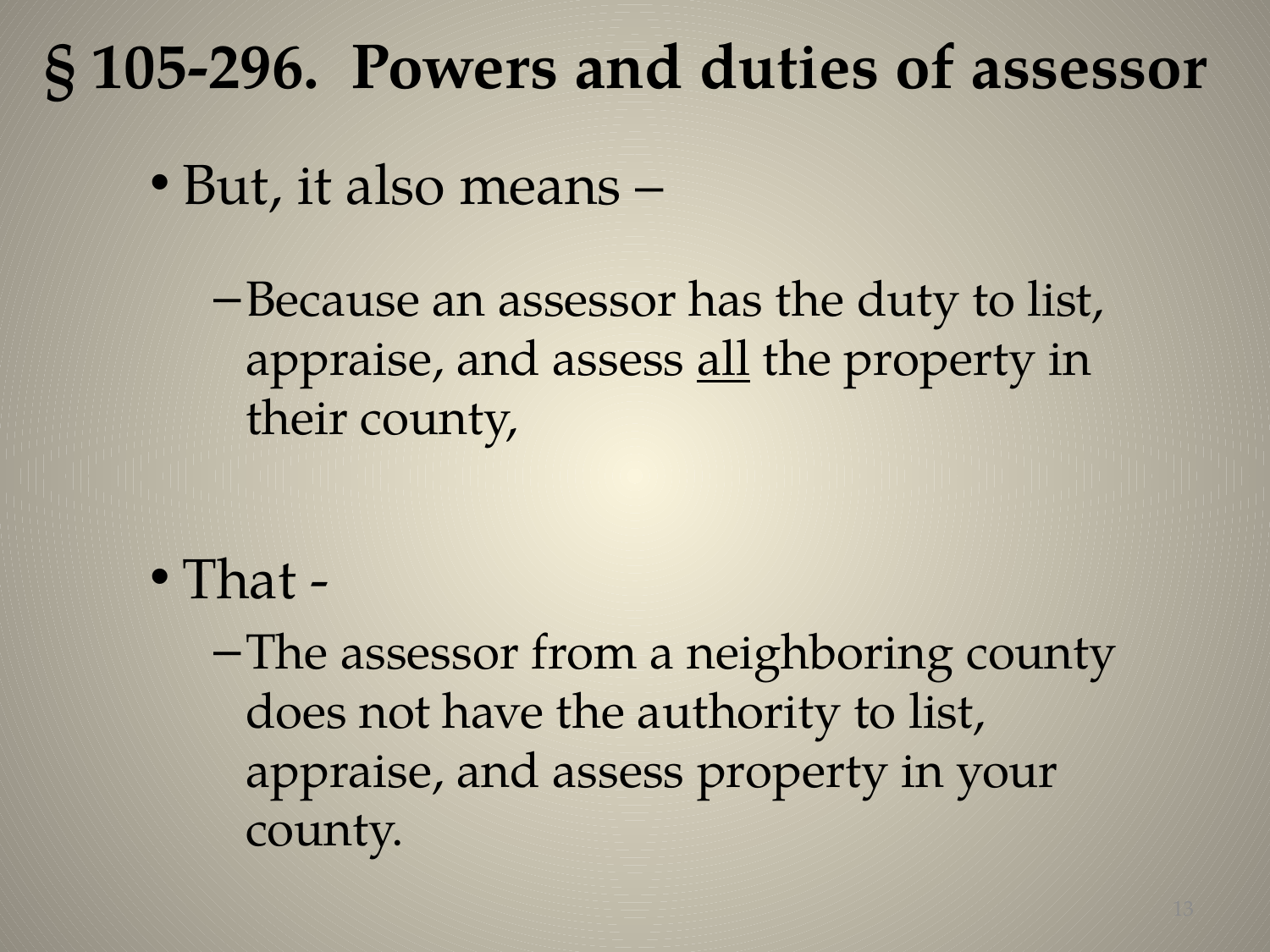

# § 105-296.  Powers and duties of assessor

But, it also means –

Because an assessor has the duty to list, appraise, and assess all the property in their county,

That -
The assessor from a neighboring county does not have the authority to list, appraise, and assess property in your county.

13